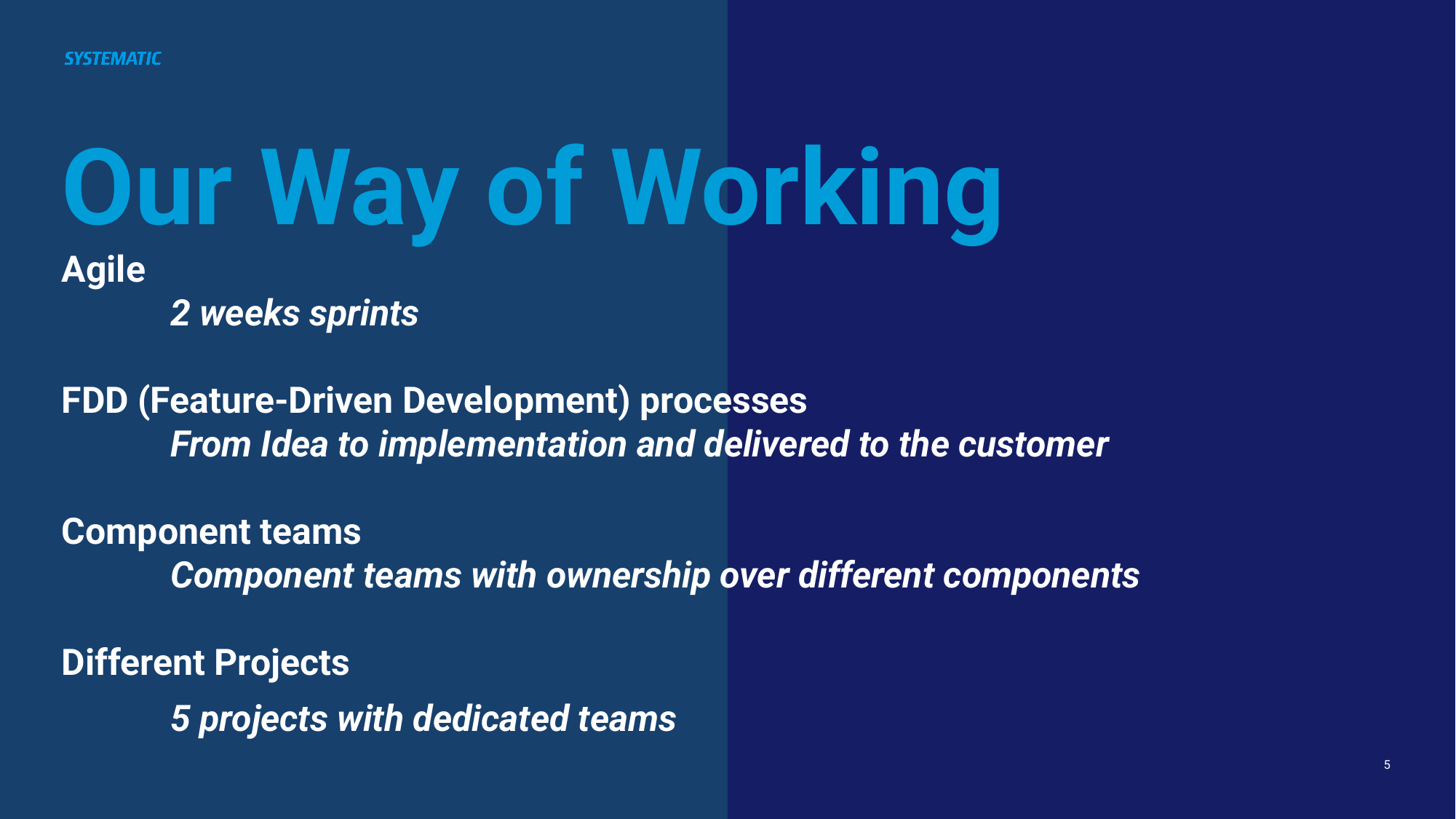

Our Way of Working
# Agile 2 weeks sprints FDD (Feature-Driven Development) processes From Idea to implementation and delivered to the customer Component teams Component teams with ownership over different components Different Projects 5 projects with dedicated teams

5